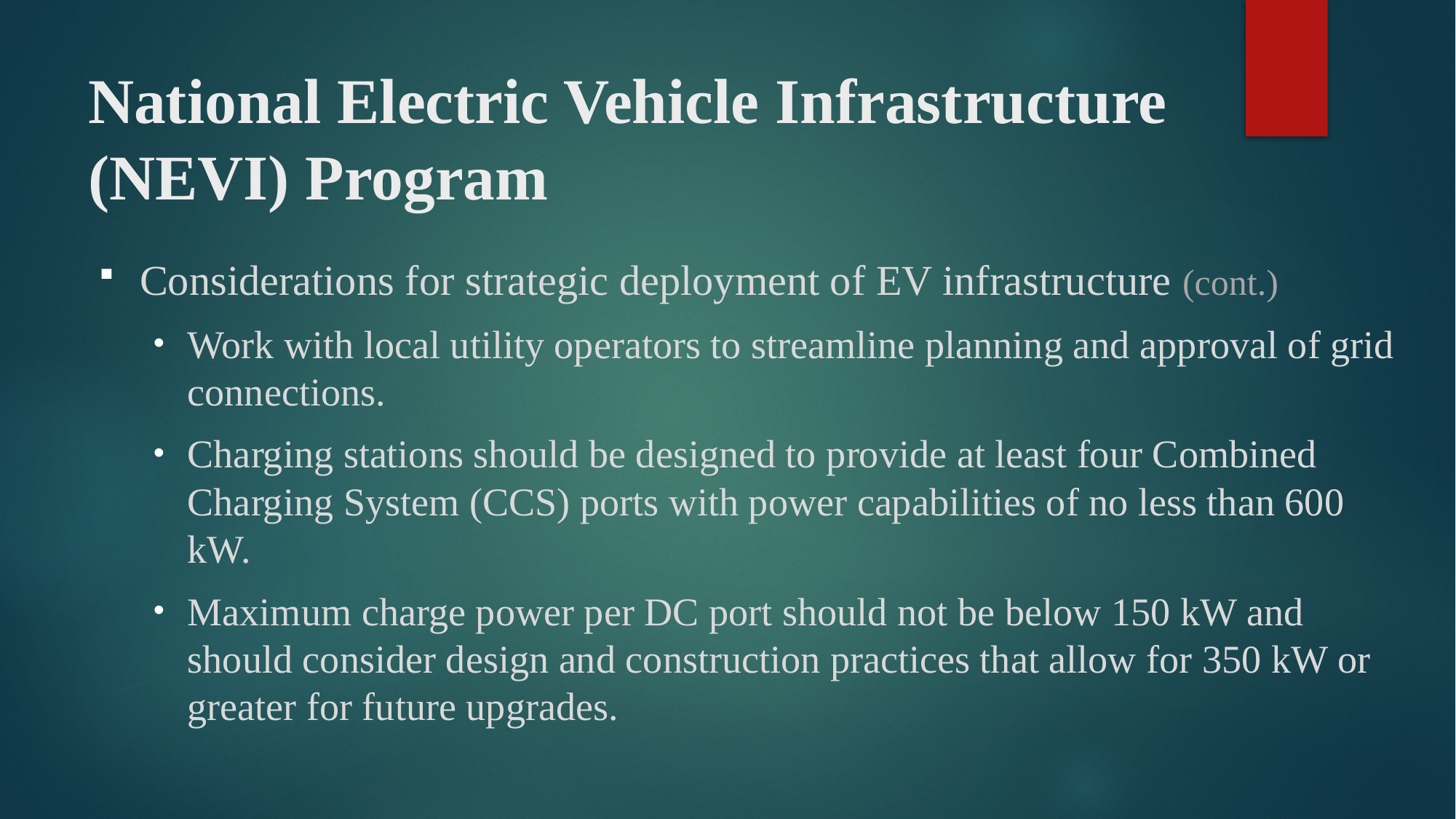

# National Electric Vehicle Infrastructure (NEVI) Program
Considerations for strategic deployment of EV infrastructure (cont.)
Work with local utility operators to streamline planning and approval of grid connections.
Charging stations should be designed to provide at least four Combined Charging System (CCS) ports with power capabilities of no less than 600 kW.
Maximum charge power per DC port should not be below 150 kW and should consider design and construction practices that allow for 350 kW or greater for future upgrades.